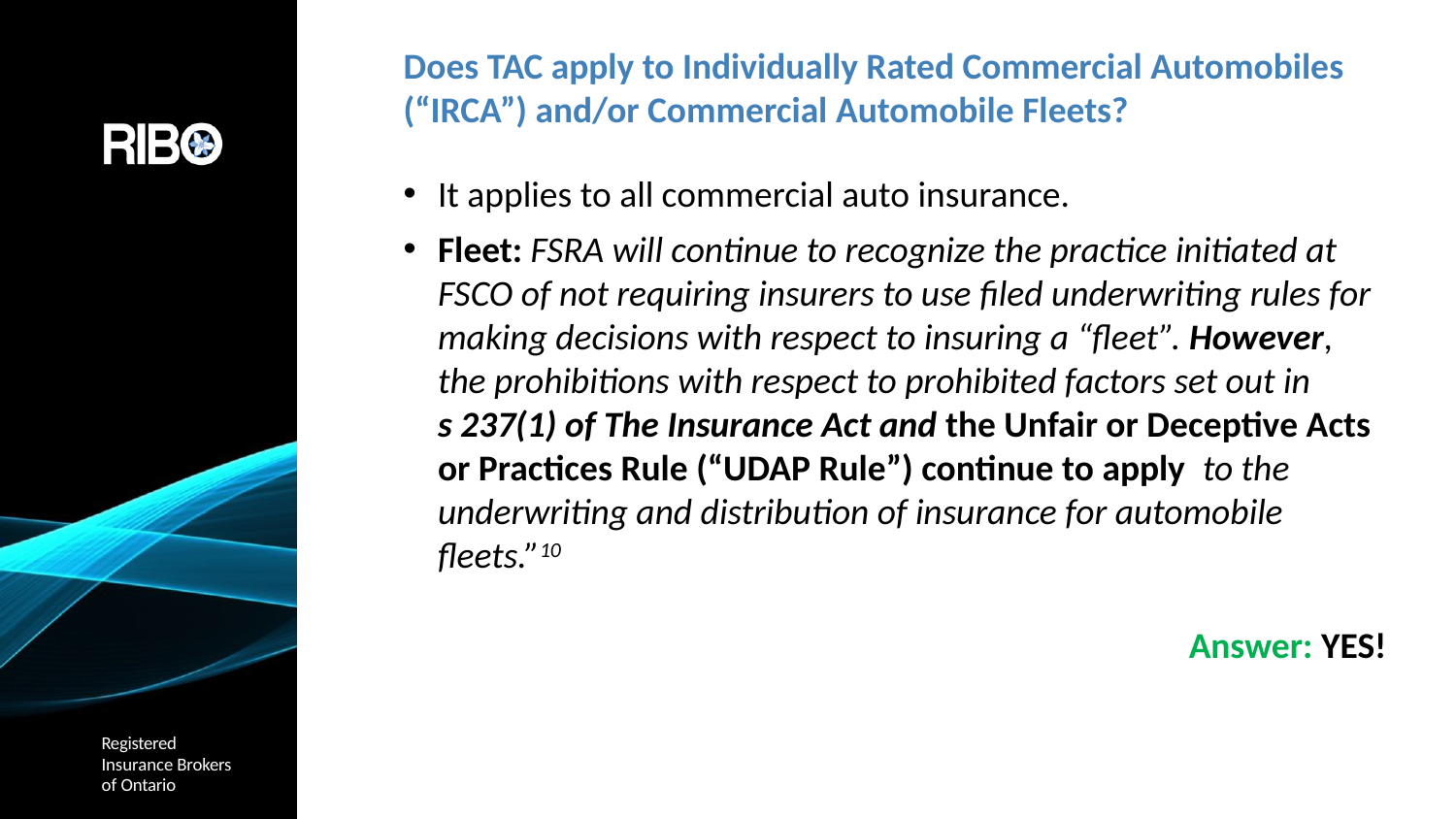

# Does TAC apply to Individually Rated Commercial Automobiles (“IRCA”) and/or Commercial Automobile Fleets?
It applies to all commercial auto insurance.
Fleet: FSRA will continue to recognize the practice initiated at FSCO of not requiring insurers to use filed underwriting rules for making decisions with respect to insuring a “fleet”. However,
the prohibitions with respect to prohibited factors set out in
s 237(1) of The Insurance Act and the Unfair or Deceptive Acts or Practices Rule (“UDAP Rule”) continue to apply  to the underwriting and distribution of insurance for automobile fleets.”10

Answer: YES!

Registered
Insurance Brokers of Ontario